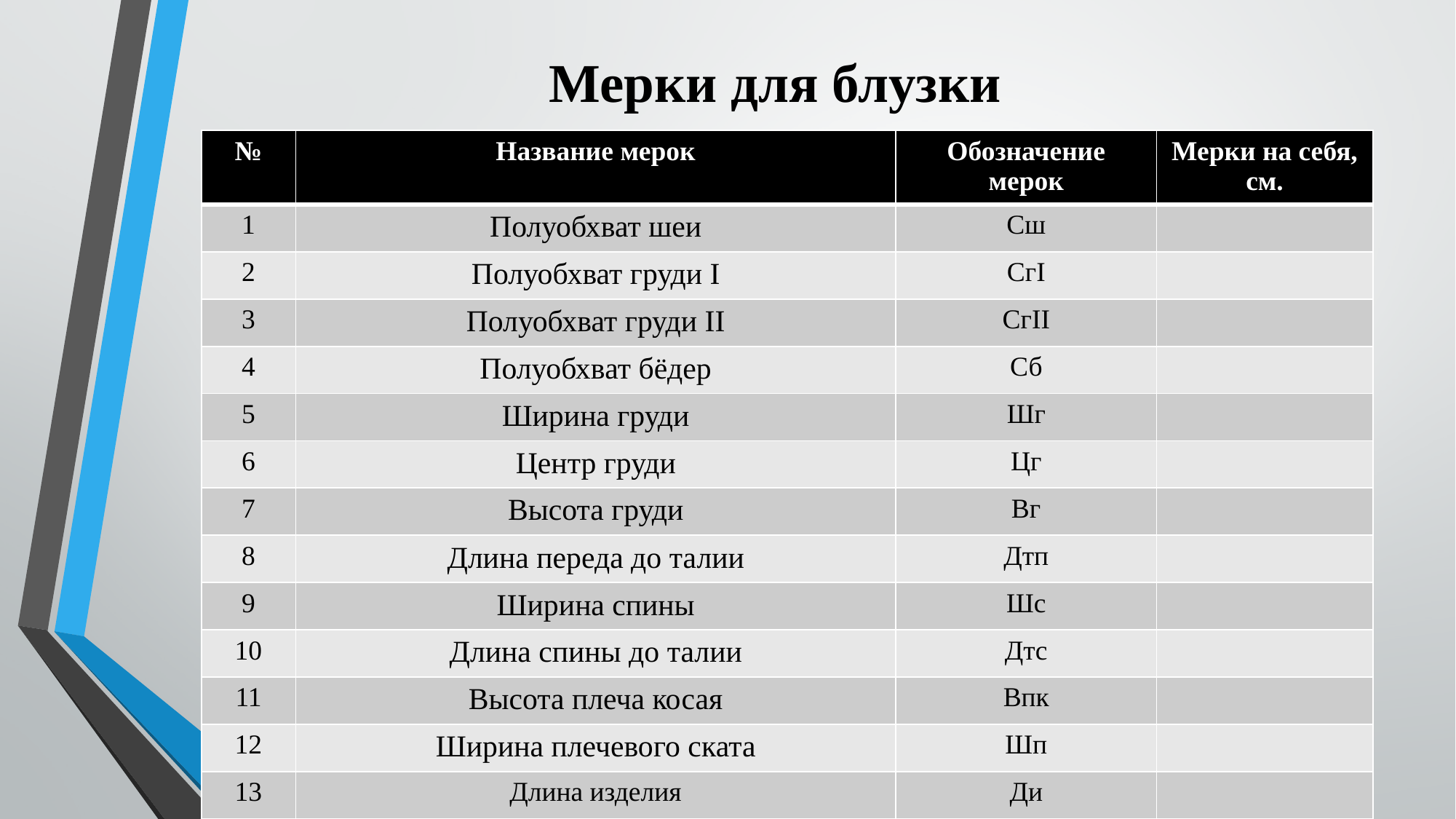

# Мерки для блузки
| № | Название мерок | Обозначение мерок | Мерки на себя, см. |
| --- | --- | --- | --- |
| 1 | Полуобхват шеи | Сш |  |
| 2 | Полуобхват груди I | СгI |  |
| 3 | Полуобхват груди II | CгII |  |
| 4 | Полуобхват бёдер | Сб |  |
| 5 | Ширина груди | Шг |  |
| 6 | Центр груди | Цг |  |
| 7 | Высота груди | Вг |  |
| 8 | Длина переда до талии | Дтп |  |
| 9 | Ширина спины | Шс |  |
| 10 | Длина спины до талии | Дтс |  |
| 11 | Высота плеча косая | Впк |  |
| 12 | Ширина плечевого ската | Шп |  |
| 13 | Длина изделия | Ди |  |